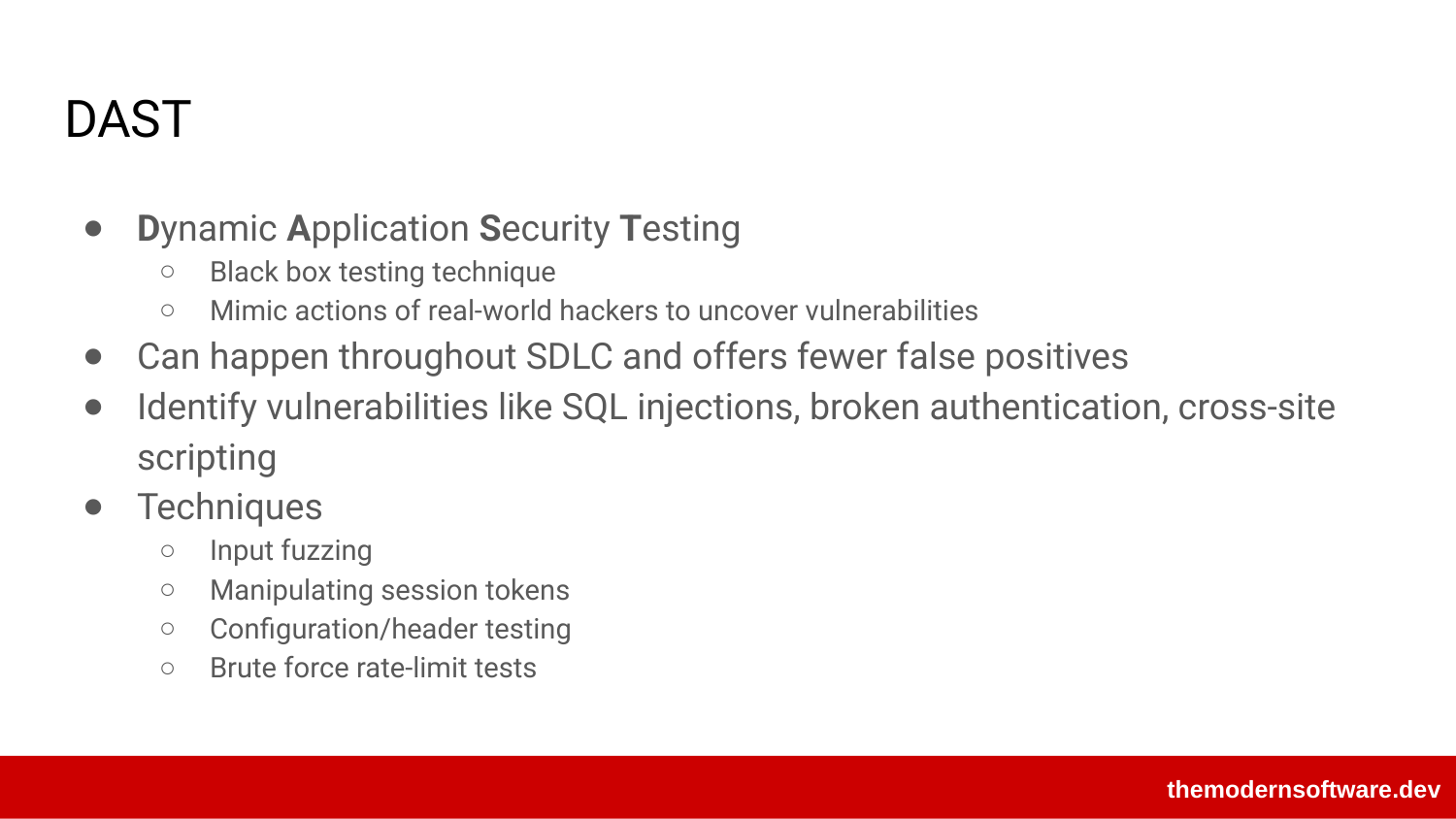

# DAST
Dynamic Application Security Testing
Black box testing technique
Mimic actions of real-world hackers to uncover vulnerabilities
Can happen throughout SDLC and offers fewer false positives
Identify vulnerabilities like SQL injections, broken authentication, cross-site scripting
Techniques
Input fuzzing
Manipulating session tokens
Configuration/header testing
Brute force rate-limit tests

themodernsoftware.dev